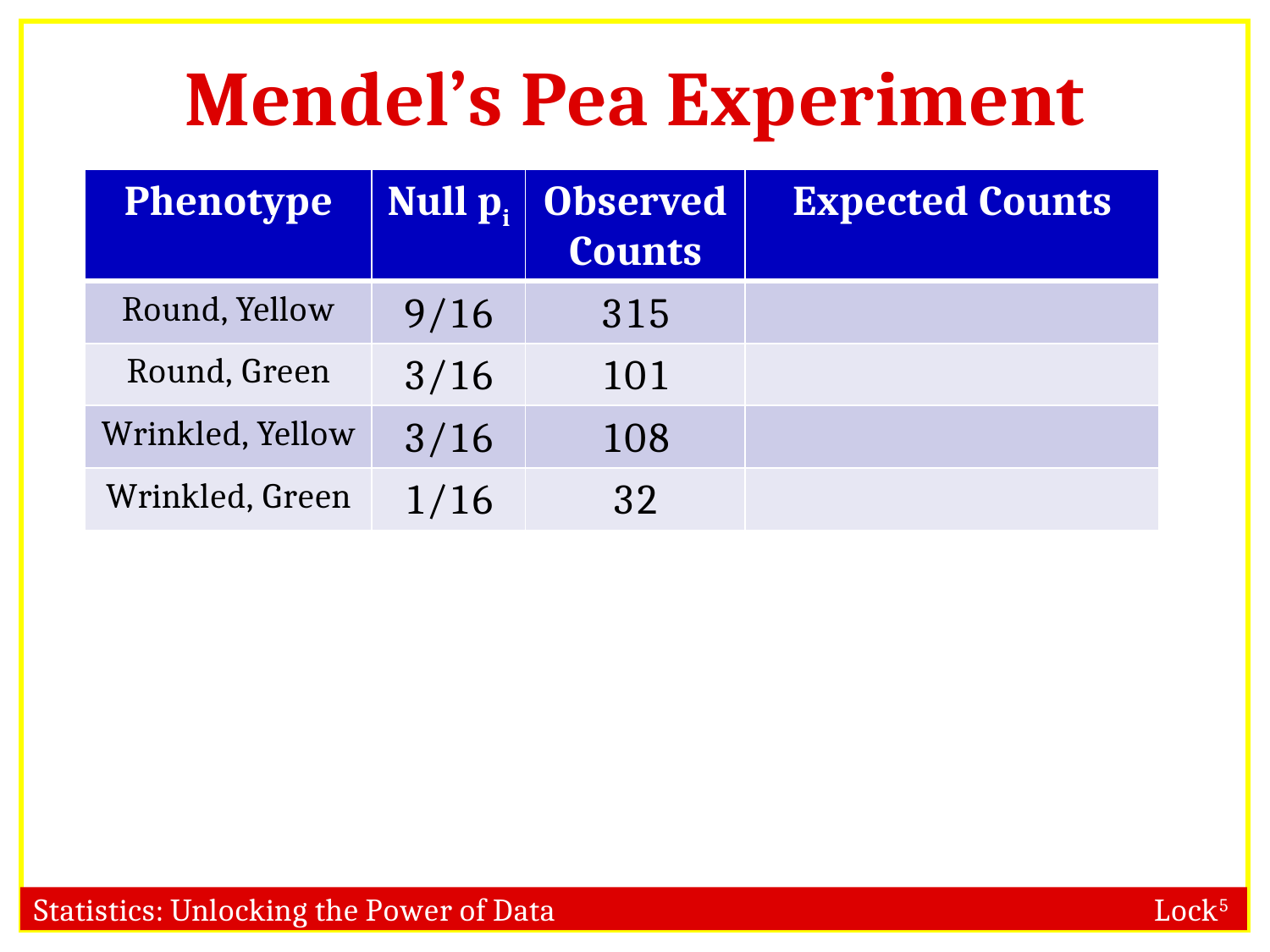

Mendel’s Pea Experiment

| Phenotype | Null pi | Observed Counts | Expected Counts |
| --- | --- | --- | --- |
| Round, Yellow | 9/16 | 315 |  |
| Round, Green | 3/16 | 101 |  |
| Wrinkled, Yellow | 3/16 | 108 |  |
| Wrinkled, Green | 1/16 | 32 |  |